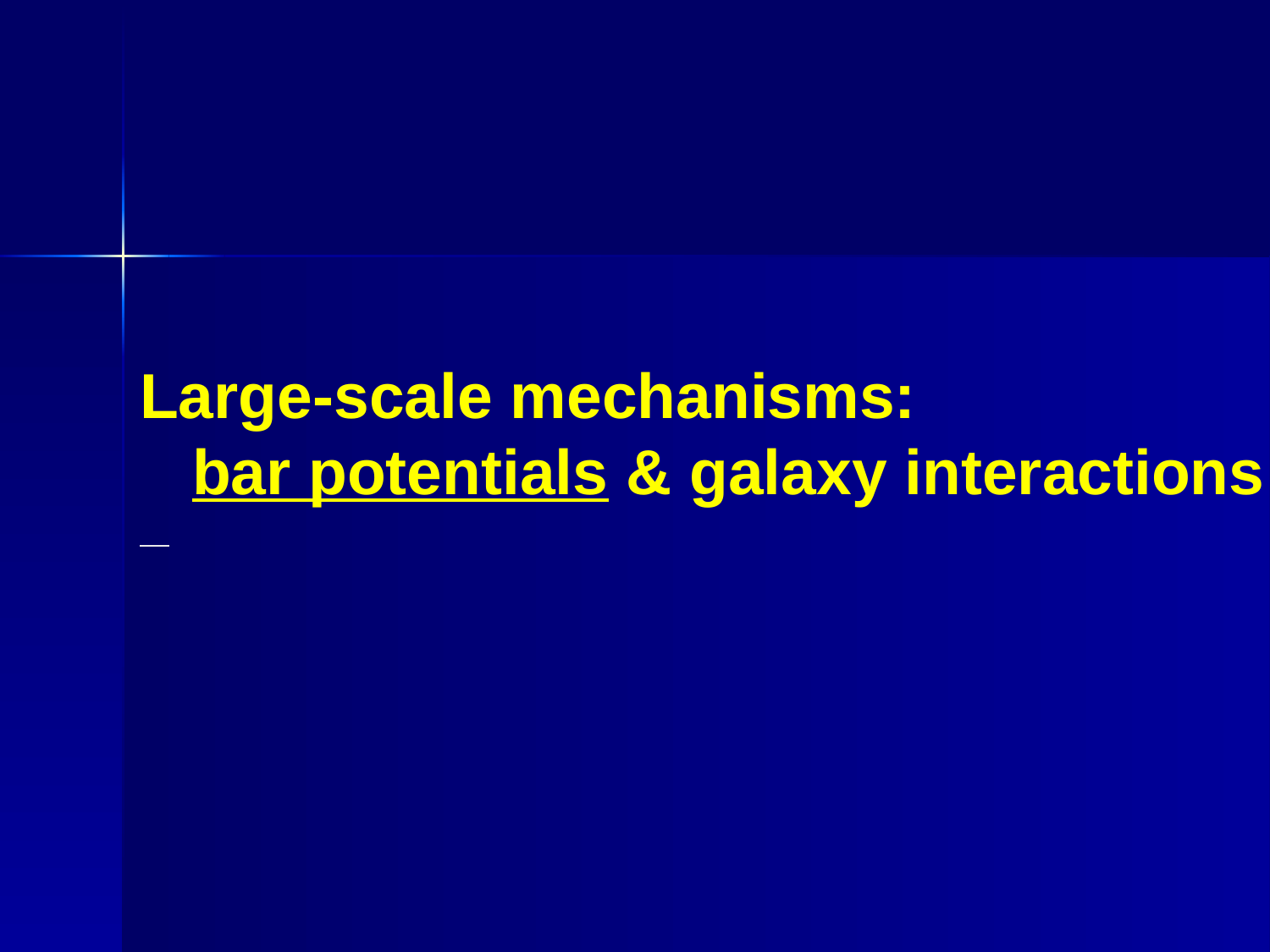

Large-scale mechanisms:
   bar potentials & galaxy interactions